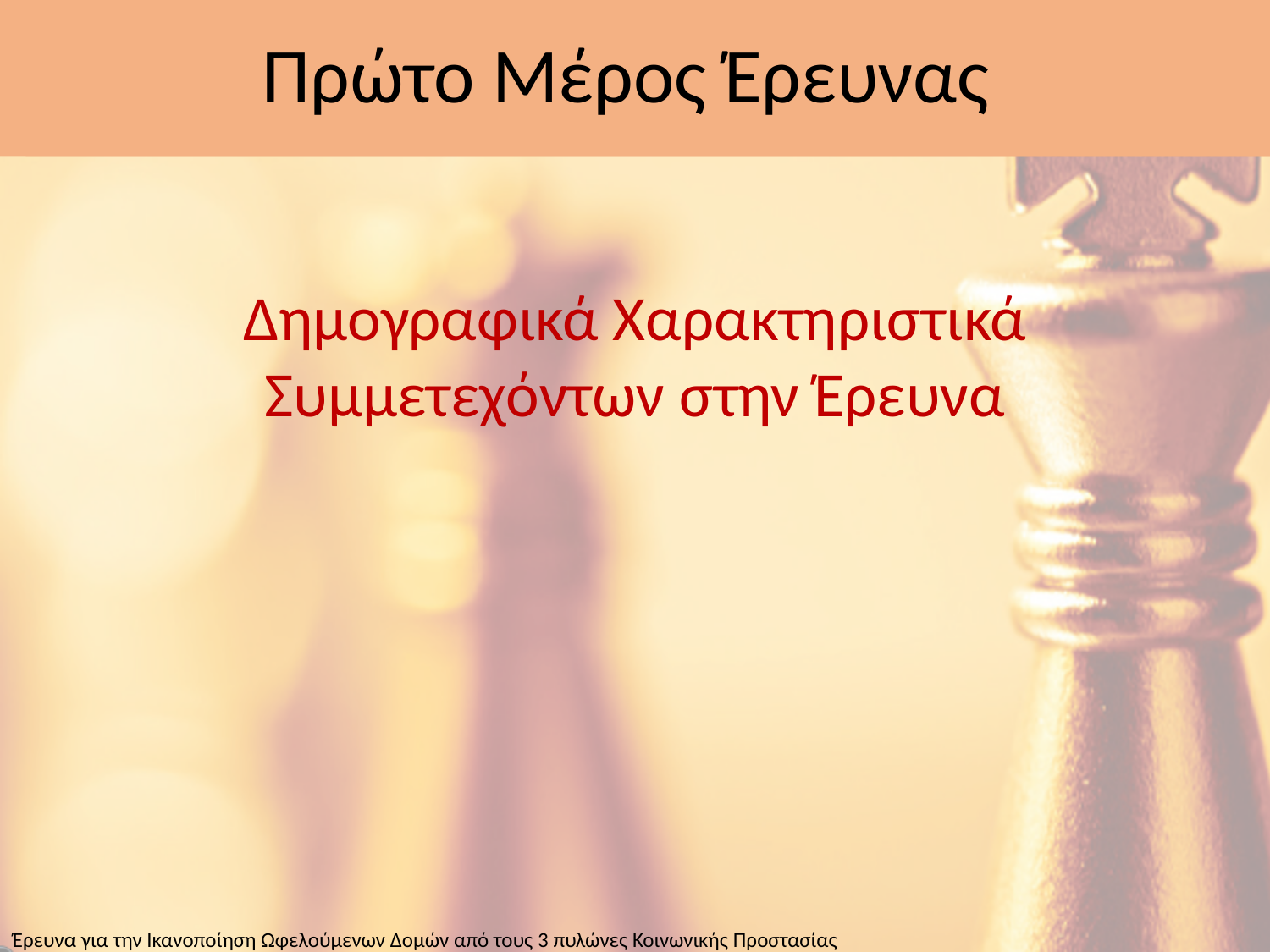

# Πρώτο Μέρος Έρευνας

Δημογραφικά Χαρακτηριστικά Συμμετεχόντων στην Έρευνα

Έρευνα για την Ικανοποίηση Ωφελούμενων Δομών από τους 3 πυλώνες Κοινωνικής Προστασίας